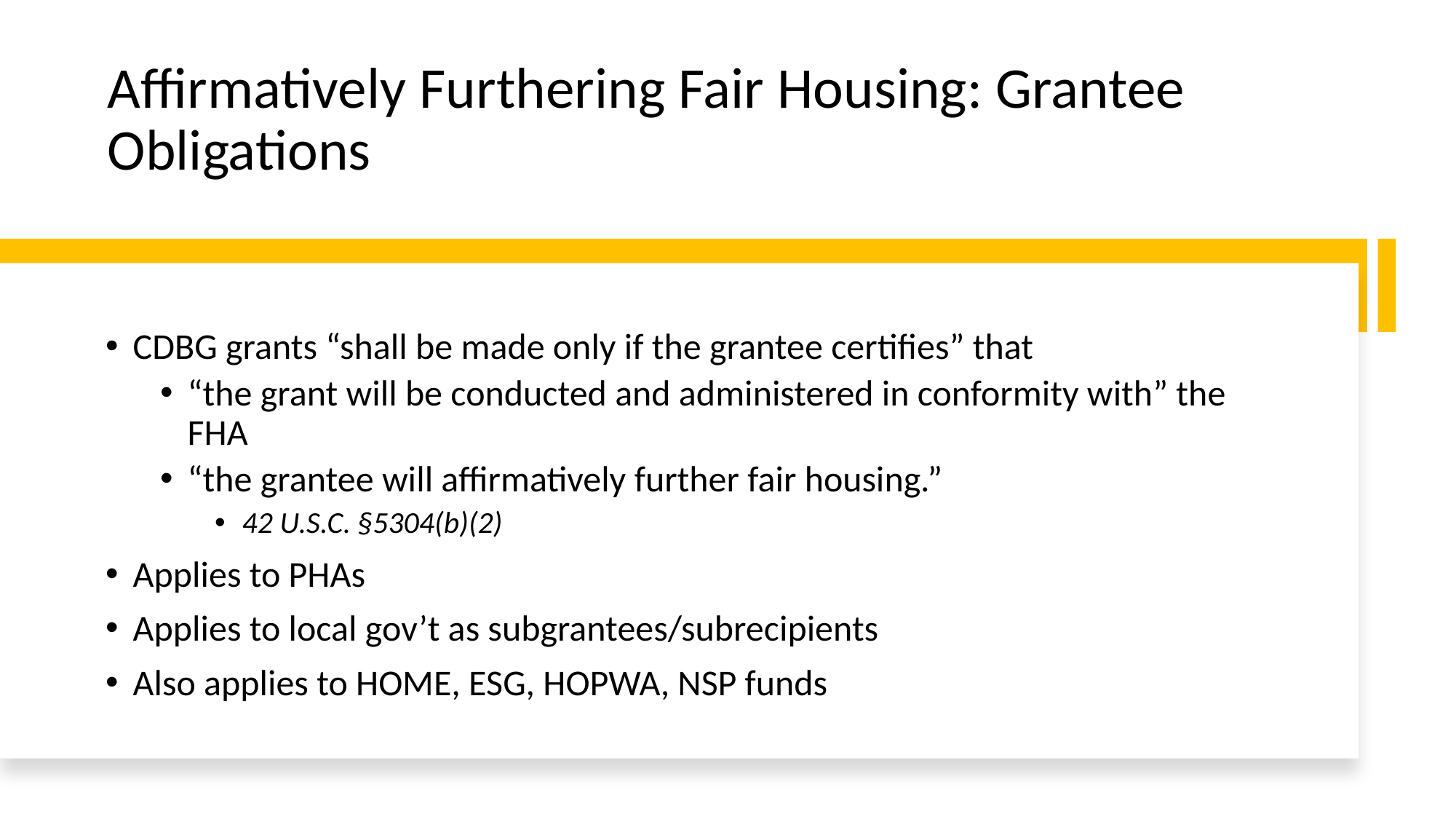

# Affirmatively Furthering Fair Housing: Grantee Obligations

CDBG grants “shall be made only if the grantee certifies” that
“the grant will be conducted and administered in conformity with” the FHA
“the grantee will affirmatively further fair housing.”
42 U.S.C. §5304(b)(2)
Applies to PHAs
Applies to local gov’t as subgrantees/subrecipients
Also applies to HOME, ESG, HOPWA, NSP funds